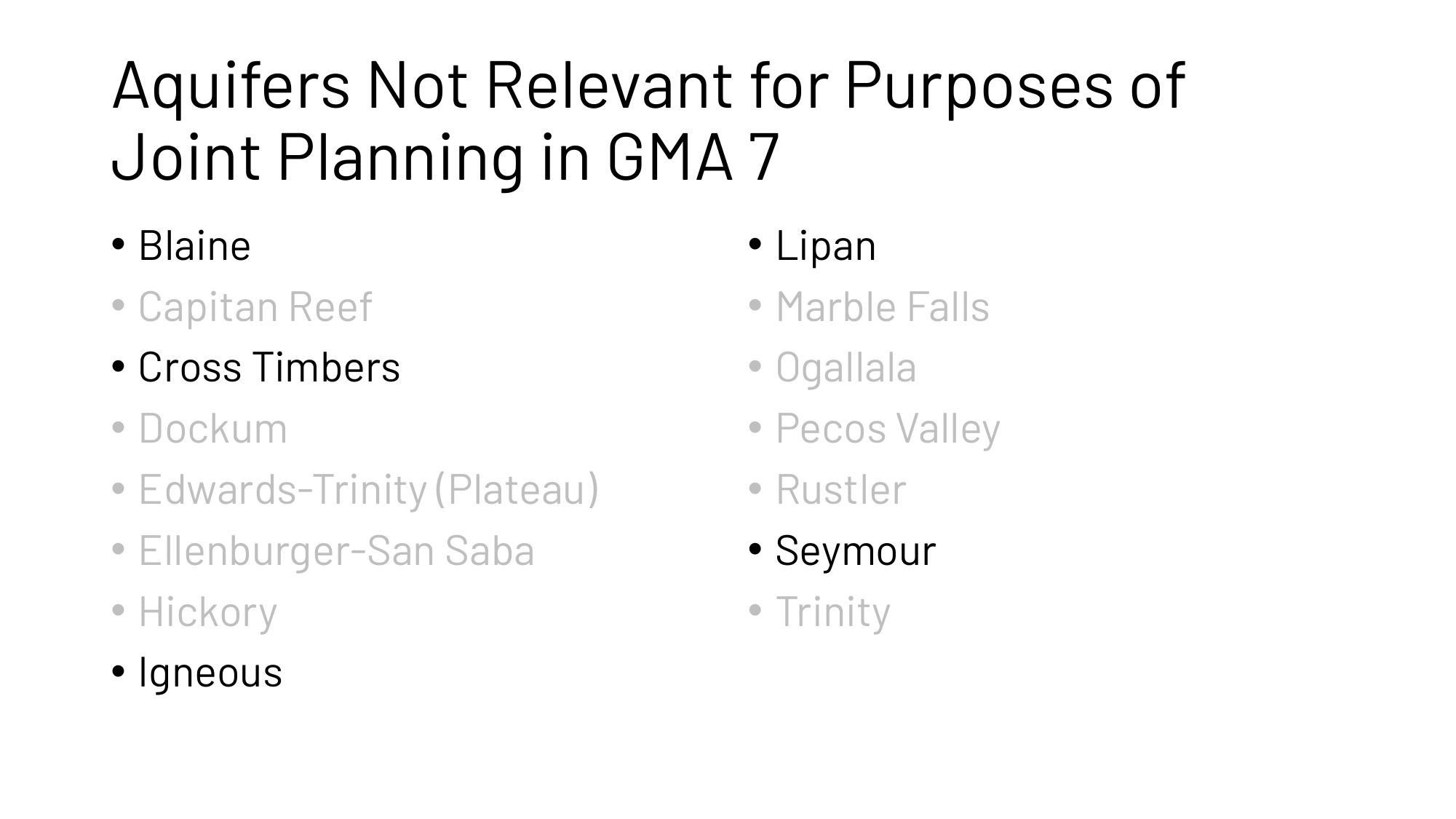

# Aquifers Not Relevant for Purposes of Joint Planning in GMA 7
Blaine
Capitan Reef
Cross Timbers
Dockum
Edwards-Trinity (Plateau)
Ellenburger-San Saba
Hickory
Igneous
Lipan
Marble Falls
Ogallala
Pecos Valley
Rustler
Seymour
Trinity